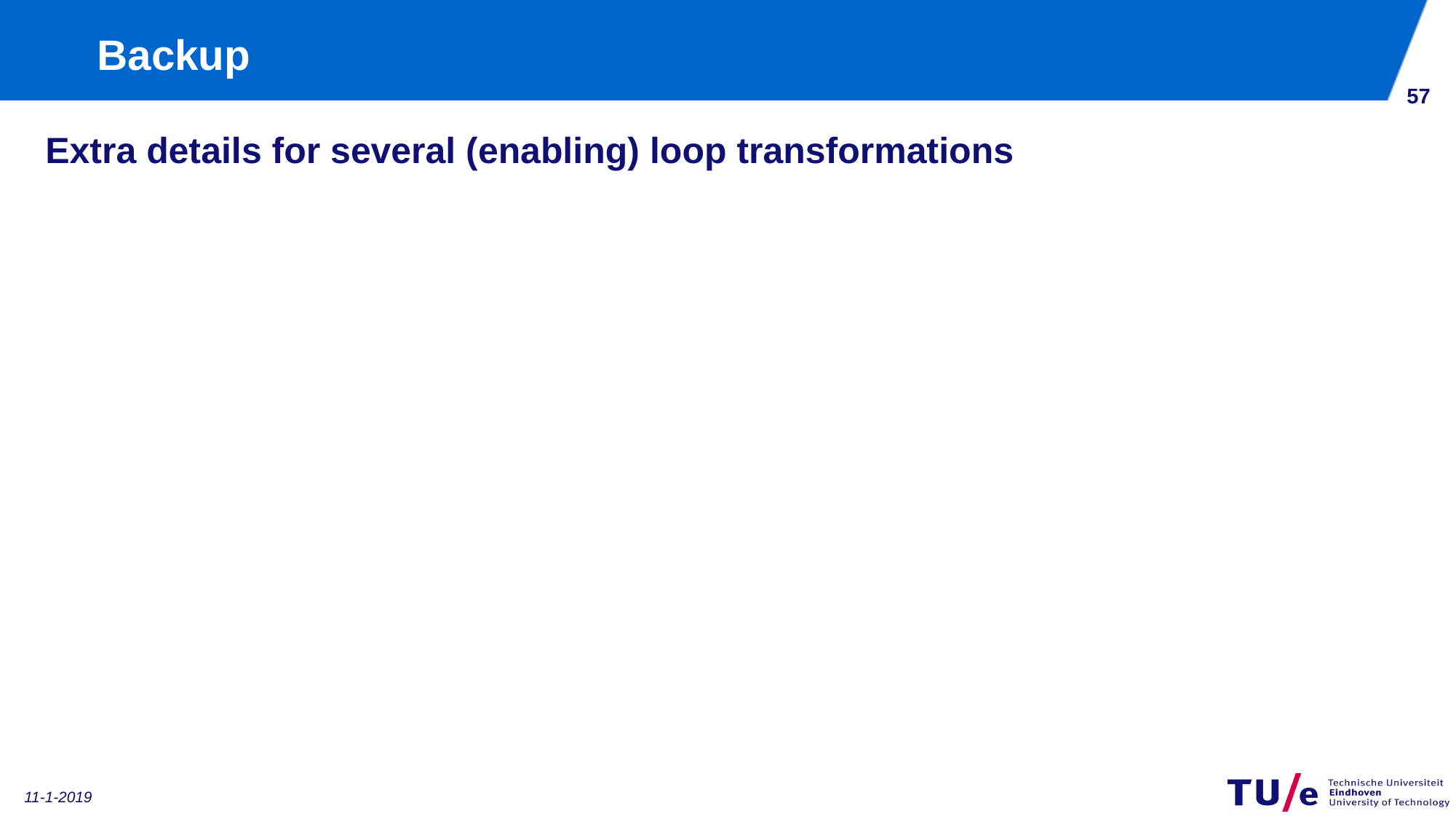

# Backup
57
Extra details for several (enabling) loop transformations
11-1-2019